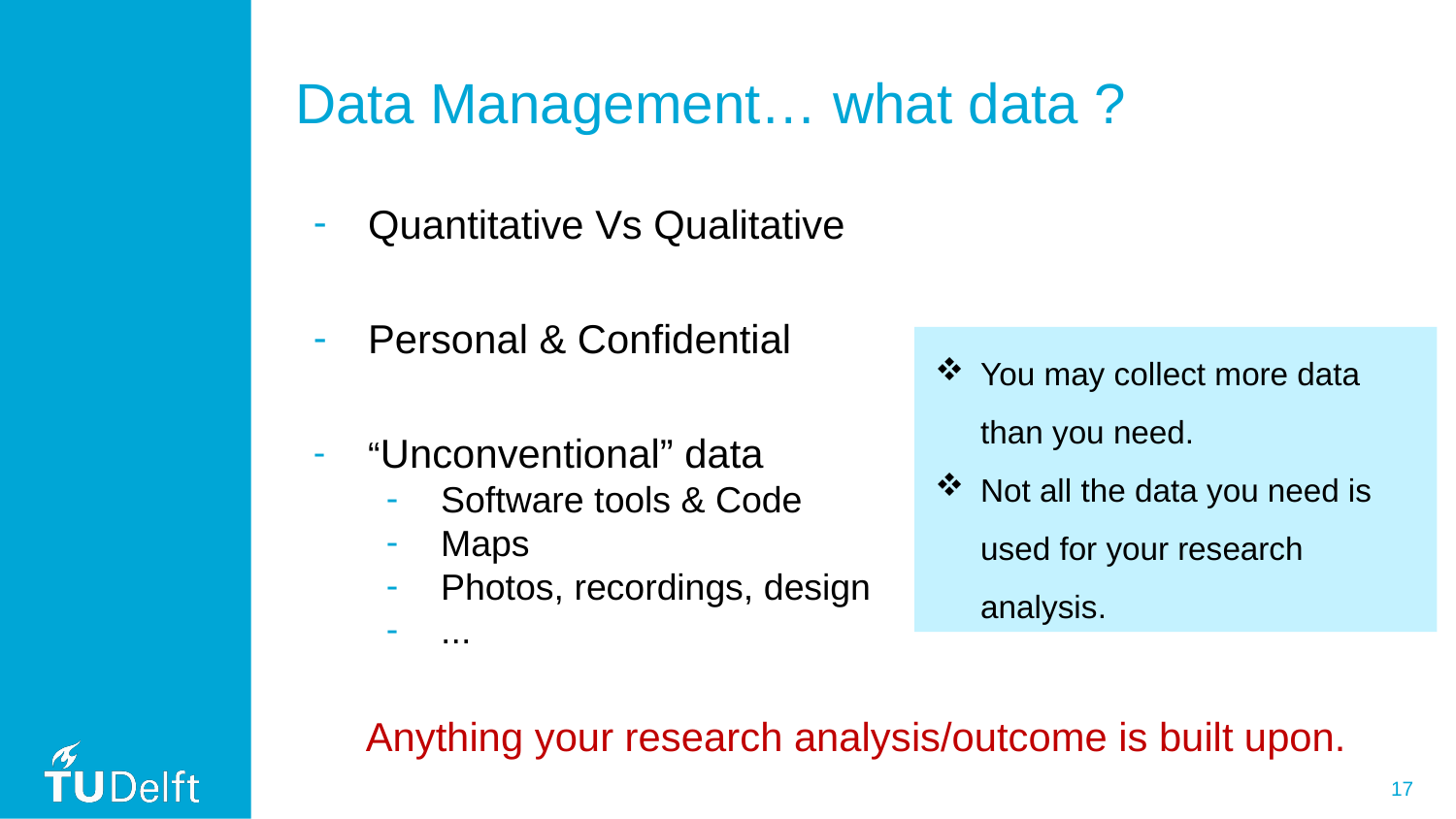

# Data Management… what data ?
Quantitative Vs Qualitative

Personal & Confidential

“Unconventional” data
Software tools & Code
Maps
Photos, recordings, design
...
You may collect more data than you need.
Not all the data you need is used for your research analysis.
Anything your research analysis/outcome is built upon.